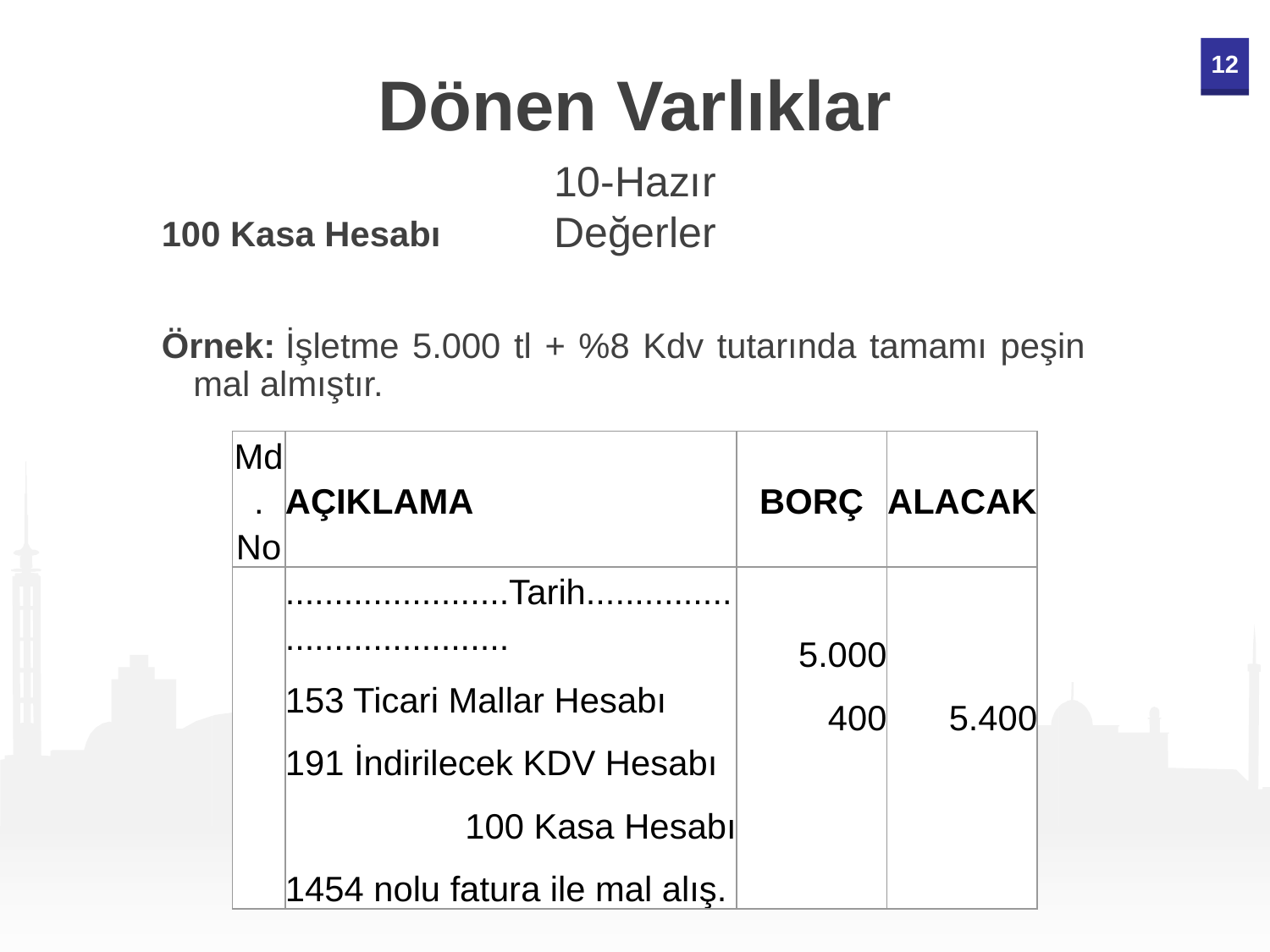

Dönen Varlıklar

10-Hazır Değerler

100 Kasa Hesabı

Örnek: İşletme 5.000 tl + %8 Kdv tutarında tamamı peşin mal almıştır.

| Md. No | AÇIKLAMA | BORÇ | ALACAK |
| --- | --- | --- | --- |
|  | .......................Tarih...................................... 153 Ticari Mallar Hesabı 191 İndirilecek KDV Hesabı 100 Kasa Hesabı 1454 nolu fatura ile mal alış. | 5.000 400 | 5.400 |